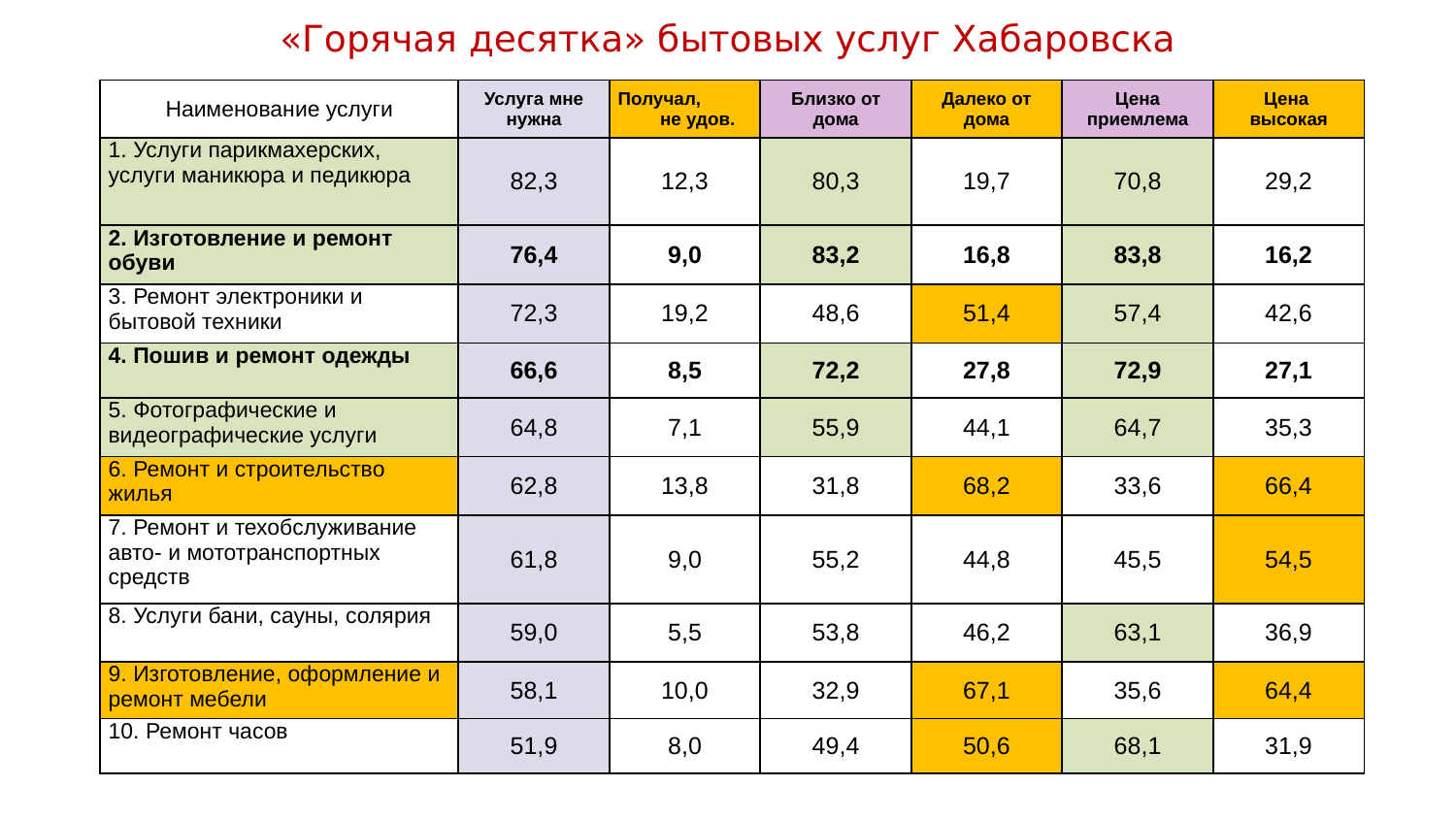

«Горячая десятка» бытовых услуг Хабаровска
| Наименование услуги | Услуга мне нужна | Получал, не удов. | Близко от дома | Далеко от дома | Цена приемлема | Цена высокая |
| --- | --- | --- | --- | --- | --- | --- |
| 1. Услуги парикмахерских, услуги маникюра и педикюра | 82,3 | 12,3 | 80,3 | 19,7 | 70,8 | 29,2 |
| 2. Изготовление и ремонт обуви | 76,4 | 9,0 | 83,2 | 16,8 | 83,8 | 16,2 |
| 3. Ремонт электроники и бытовой техники | 72,3 | 19,2 | 48,6 | 51,4 | 57,4 | 42,6 |
| 4. Пошив и ремонт одежды | 66,6 | 8,5 | 72,2 | 27,8 | 72,9 | 27,1 |
| 5. Фотографические и видеографические услуги | 64,8 | 7,1 | 55,9 | 44,1 | 64,7 | 35,3 |
| 6. Ремонт и строительство жилья | 62,8 | 13,8 | 31,8 | 68,2 | 33,6 | 66,4 |
| 7. Ремонт и техобслуживание авто- и мототранспортных средств | 61,8 | 9,0 | 55,2 | 44,8 | 45,5 | 54,5 |
| 8. Услуги бани, сауны, солярия | 59,0 | 5,5 | 53,8 | 46,2 | 63,1 | 36,9 |
| 9. Изготовление, оформление и ремонт мебели | 58,1 | 10,0 | 32,9 | 67,1 | 35,6 | 64,4 |
| 10. Ремонт часов | 51,9 | 8,0 | 49,4 | 50,6 | 68,1 | 31,9 |